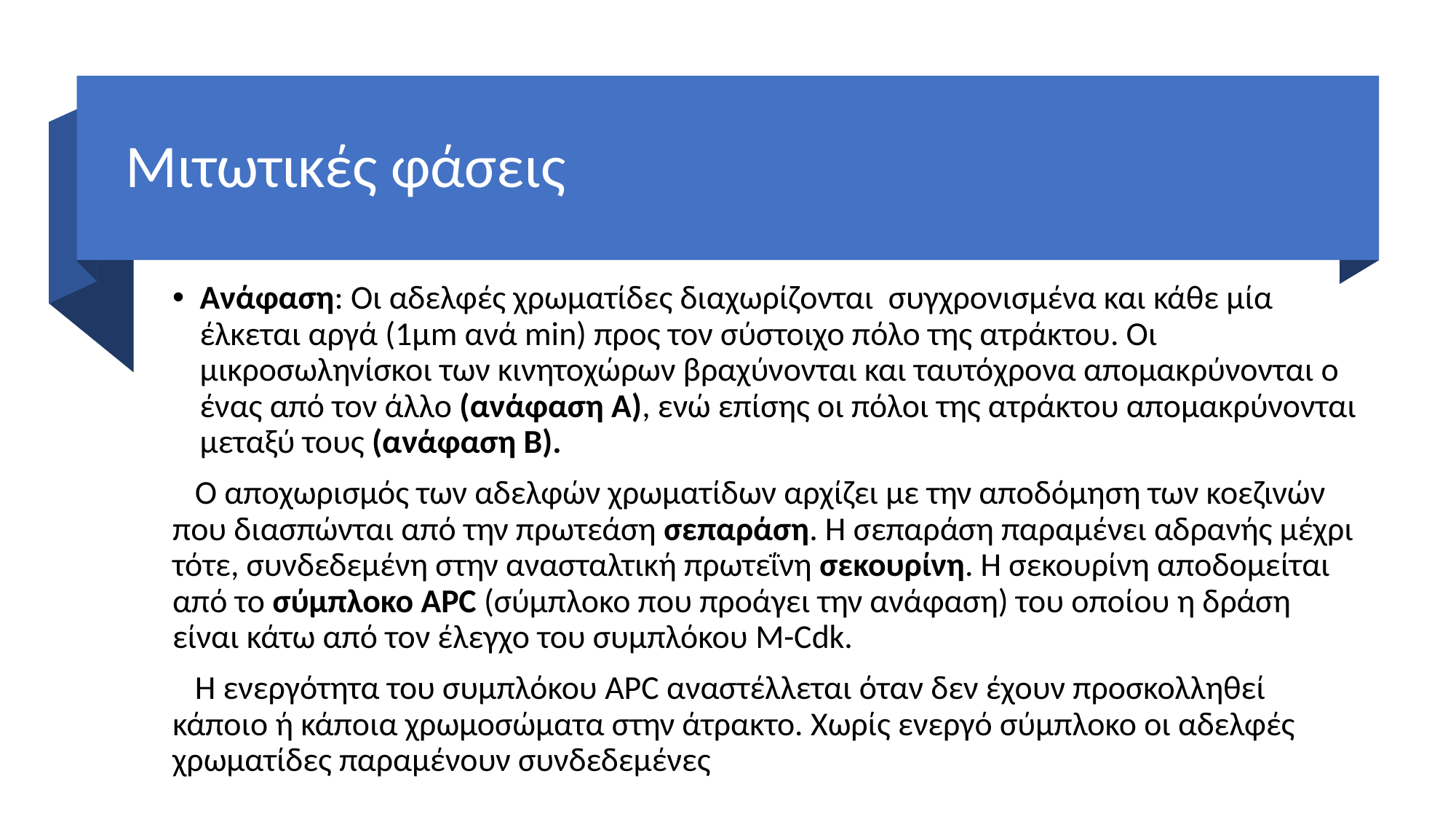

# Μιτωτικές φάσεις

Ανάφαση: Οι αδελφές χρωματίδες διαχωρίζονται  συγχρονισμένα και κάθε μία έλκεται αργά (1μm ανά min) προς τον σύστοιχο πόλο της ατράκτου. Οι μικροσωληνίσκοι των κινητοχώρων βραχύνονται και ταυτόχρονα απομακρύνονται ο ένας από τον άλλο (ανάφαση Α), ενώ επίσης οι πόλοι της ατράκτου απομακρύνονται μεταξύ τους (ανάφαση Β).
   Ο αποχωρισμός των αδελφών χρωματίδων αρχίζει με την αποδόμηση των κοεζινών που διασπώνται από την πρωτεάση σεπαράση. Η σεπαράση παραμένει αδρανής μέχρι τότε, συνδεδεμένη στην ανασταλτική πρωτεΐνη σεκουρίνη. Η σεκουρίνη αποδομείται από το σύμπλοκο APC (σύμπλοκο που προάγει την ανάφαση) του οποίου η δράση είναι κάτω από τον έλεγχο του συμπλόκου M-Cdk.
   Η ενεργότητα του συμπλόκου APC αναστέλλεται όταν δεν έχουν προσκολληθεί κάποιο ή κάποια χρωμοσώματα στην άτρακτο. Χωρίς ενεργό σύμπλοκο οι αδελφές χρωματίδες παραμένουν συνδεδεμένες